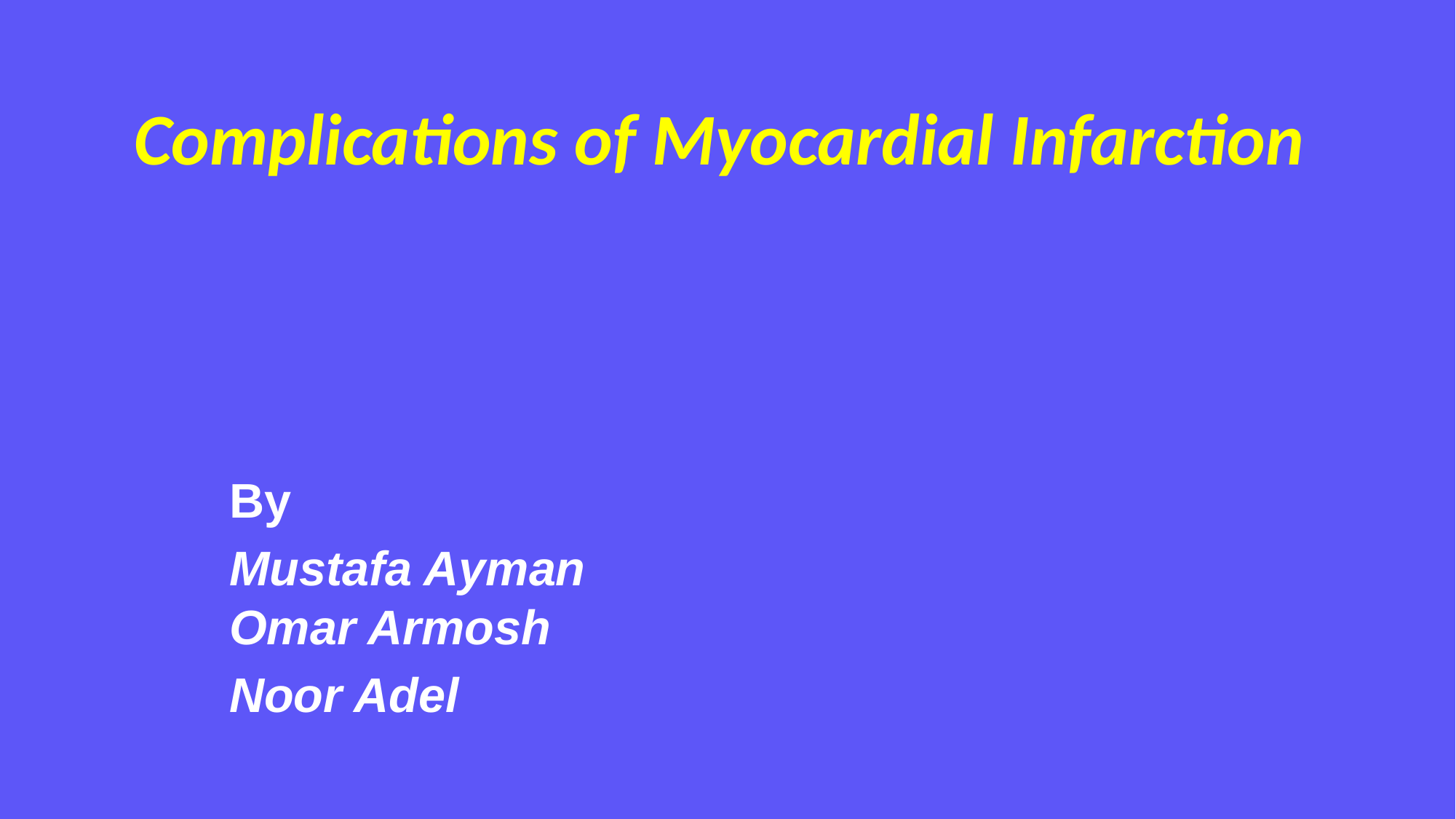

# Complications of Myocardial Infarction
By
Mustafa Ayman
Omar Armosh
Noor Adel